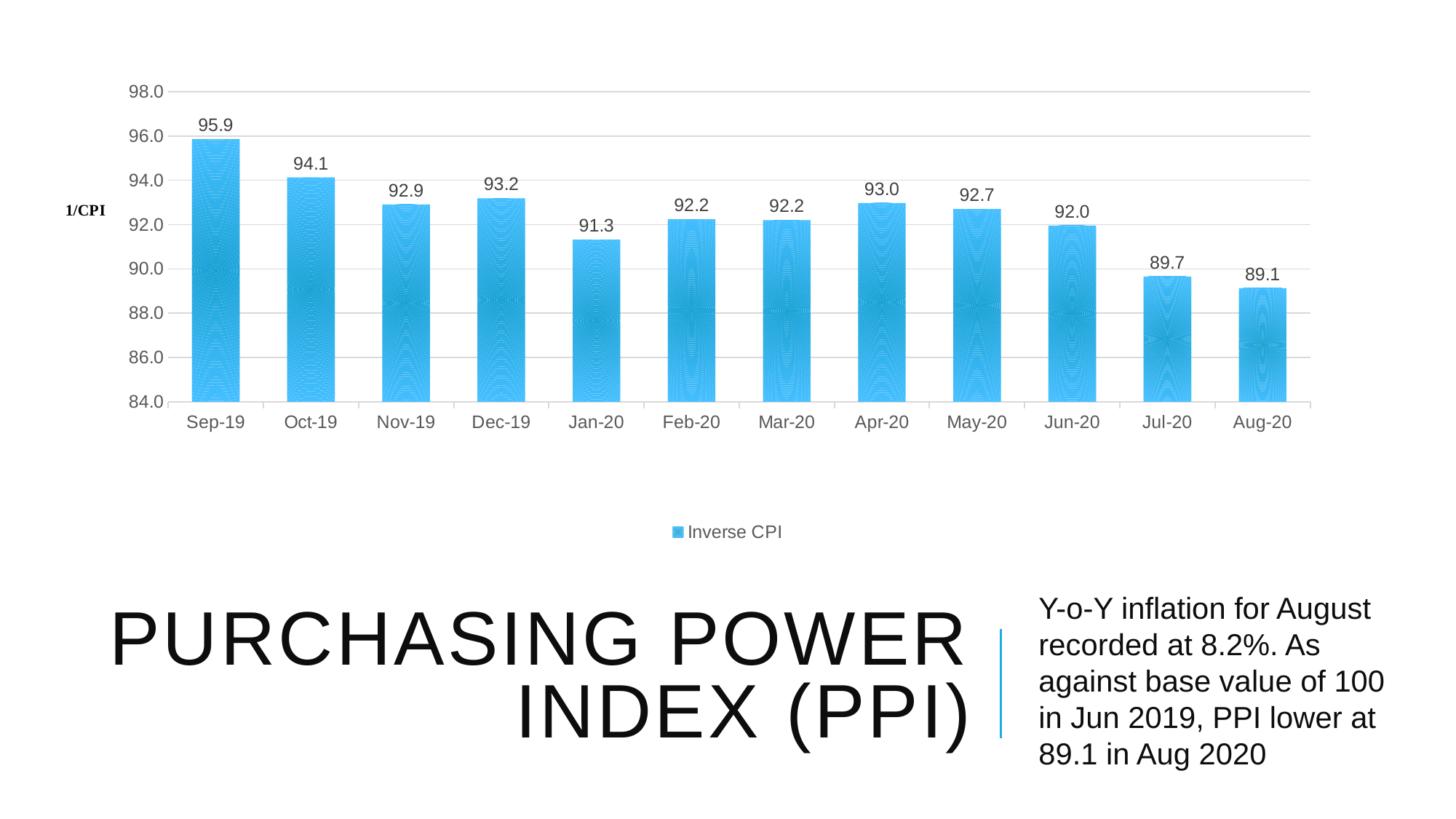

### Chart

| Category | Inverse CPI |
|---|---|
| 43709 | 95.8557696 |
| 43739 | 94.1303657472 |
| 43770 | 92.9066709924864 |
| 43800 | 93.18539100546384 |
| 43831 | 91.32168318535456 |
| 43862 | 92.2349000172081 |
| 43891 | 92.2 |
| 43922 | 92.9727 |
| 43952 | 92.69386087969373 |
| 43983 | 91.95230999265618 |
| 44013 | 89.65 |
| 44044 | 89.12 |
# Purchasing power index (ppi)
Y-o-Y inflation for August recorded at 8.2%. As against base value of 100 in Jun 2019, PPI lower at 89.1 in Aug 2020